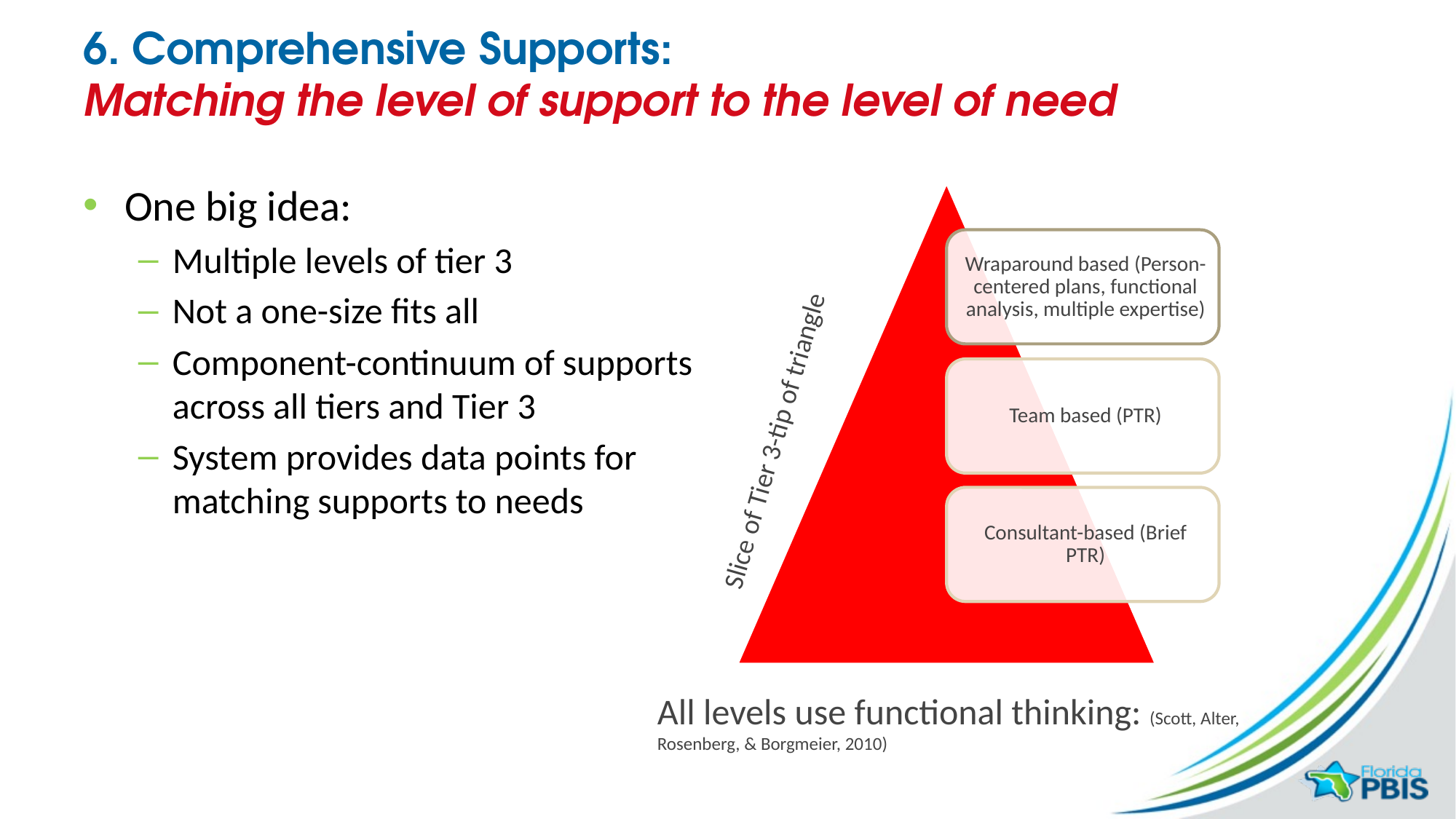

# 6. Comprehensive Supports: Matching the level of support to the level of need
One big idea:
Multiple levels of tier 3
Not a one-size fits all
Component-continuum of supports across all tiers and Tier 3
System provides data points for matching supports to needs

Wraparound based (Person-centered plans, functional analysis, multiple expertise)
Team based (PTR)
Consultant-based (Brief PTR)
Slice of Tier 3-tip of triangle
All levels use functional thinking: (Scott, Alter, Rosenberg, & Borgmeier, 2010)